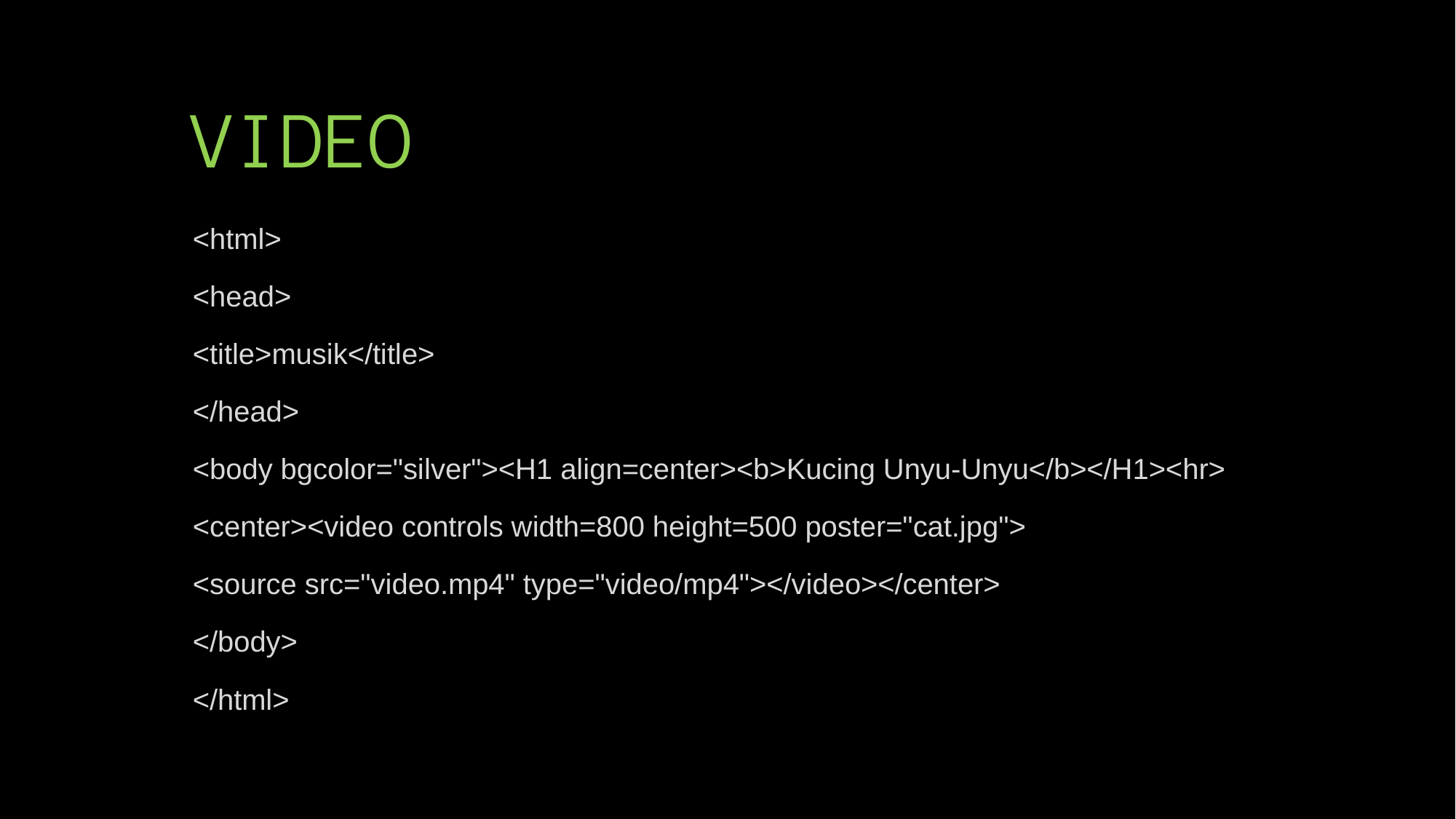

# VIDEO
<html>
<head>
<title>musik</title>
</head>
<body bgcolor="silver"><H1 align=center><b>Kucing Unyu-Unyu</b></H1><hr>
<center><video controls width=800 height=500 poster="cat.jpg">
<source src="video.mp4" type="video/mp4"></video></center>
</body>
</html>